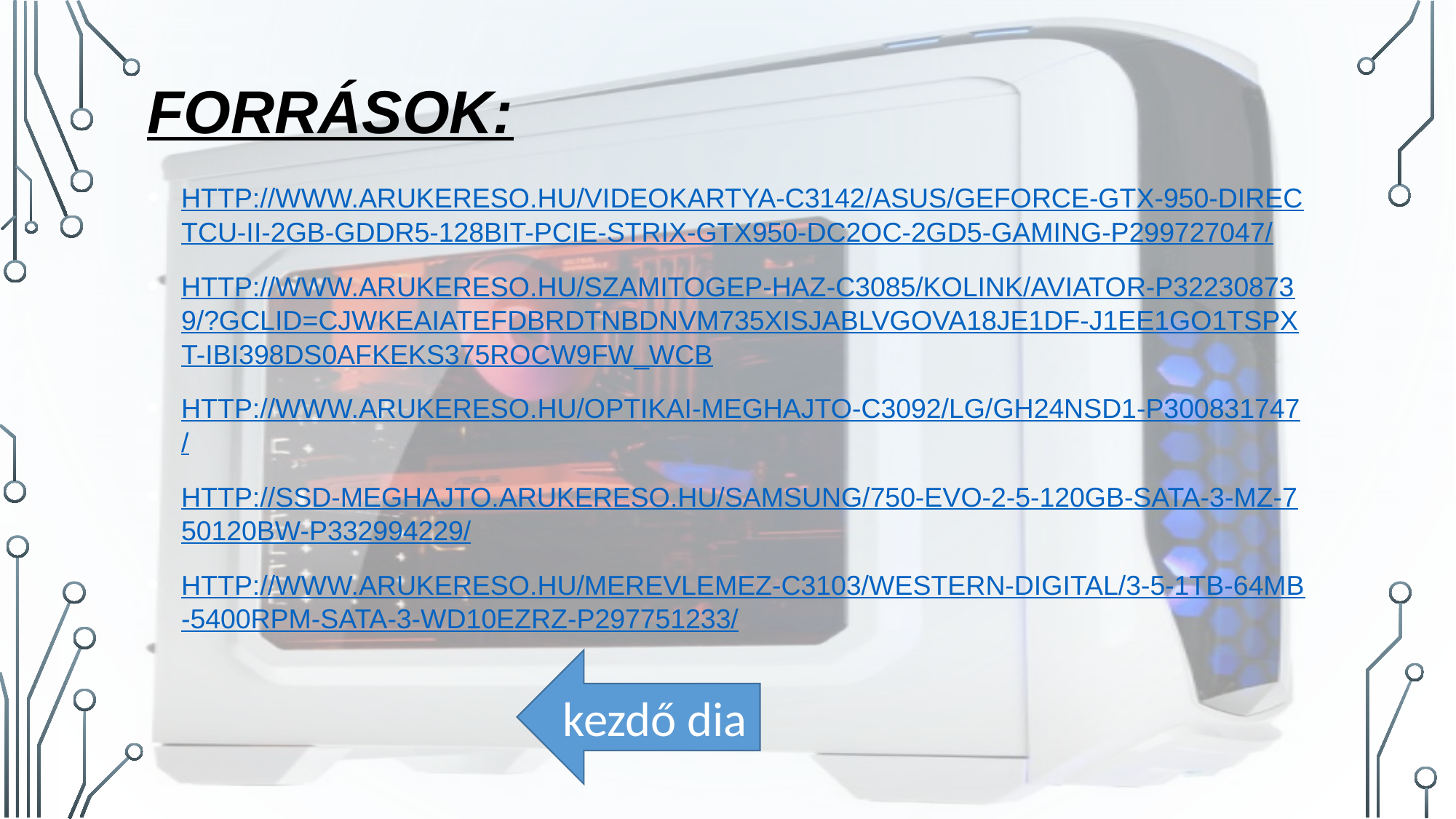

# Források:
http://www.arukereso.hu/videokartya-c3142/asus/geforce-gtx-950-directcu-ii-2gb-gddr5-128bit-pcie-strix-gtx950-dc2oc-2gd5-gaming-p299727047/
http://www.arukereso.hu/szamitogep-haz-c3085/kolink/aviator-p322308739/?gclid=CjwKEAiAtefDBRDTnbDnvM735xISJABlvGOvA18JE1df-J1Ee1go1TsPXT-Ibi398DS0AFKEkS375RoCW9fw_wcB
http://www.arukereso.hu/optikai-meghajto-c3092/lg/gh24nsd1-p300831747/
http://ssd-meghajto.arukereso.hu/samsung/750-evo-2-5-120gb-sata-3-mz-750120bw-p332994229/
http://www.arukereso.hu/merevlemez-c3103/western-digital/3-5-1tb-64mb-5400rpm-sata-3-wd10ezrz-p297751233/

kezdő dia